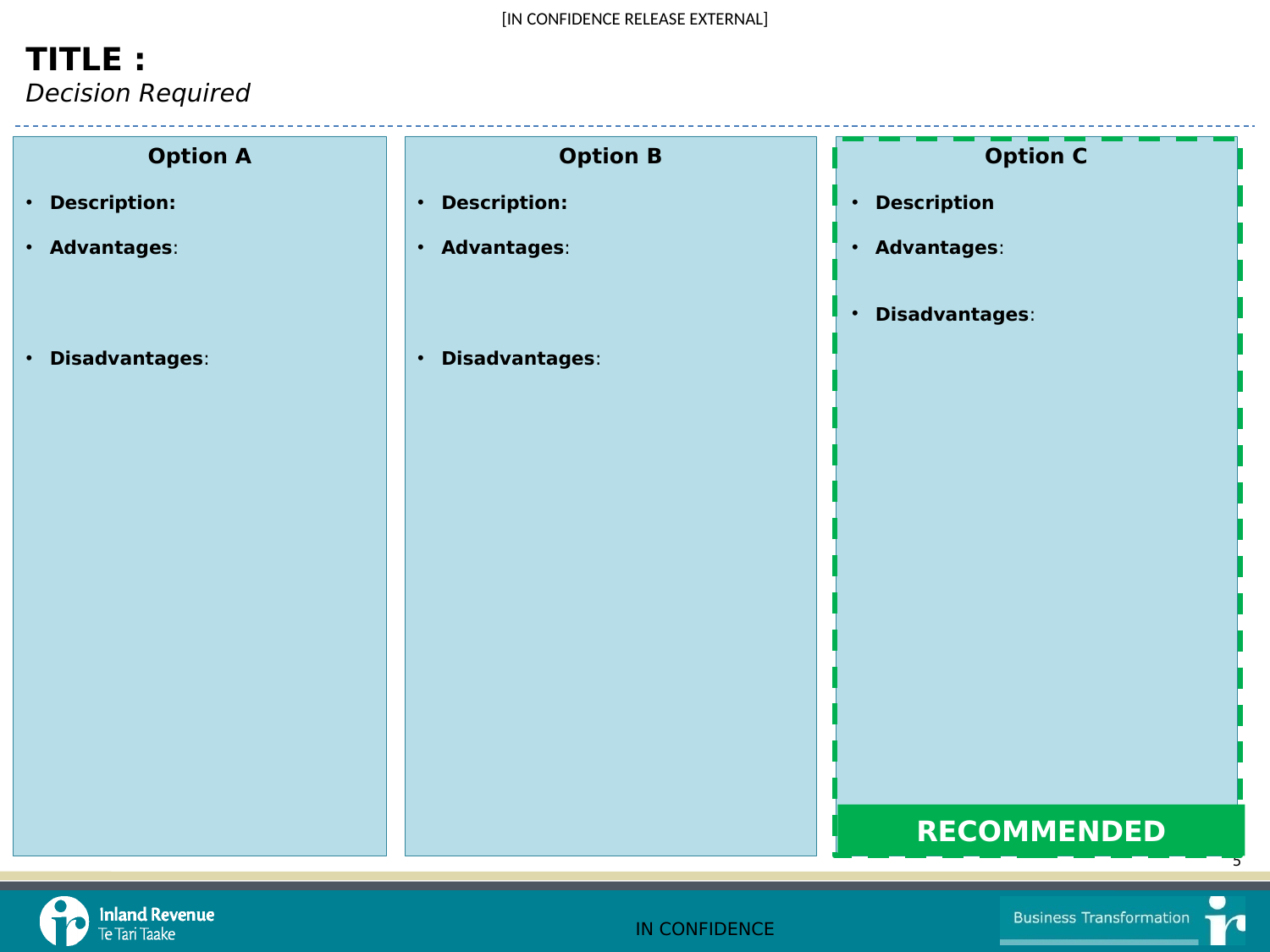

TITLE :
Decision Required
Option A
Option B
Option C

Description:

Advantages:

Disadvantages:

Description:

Advantages:

Disadvantages:

Description

Advantages:

Disadvantages:

RECOMMENDED